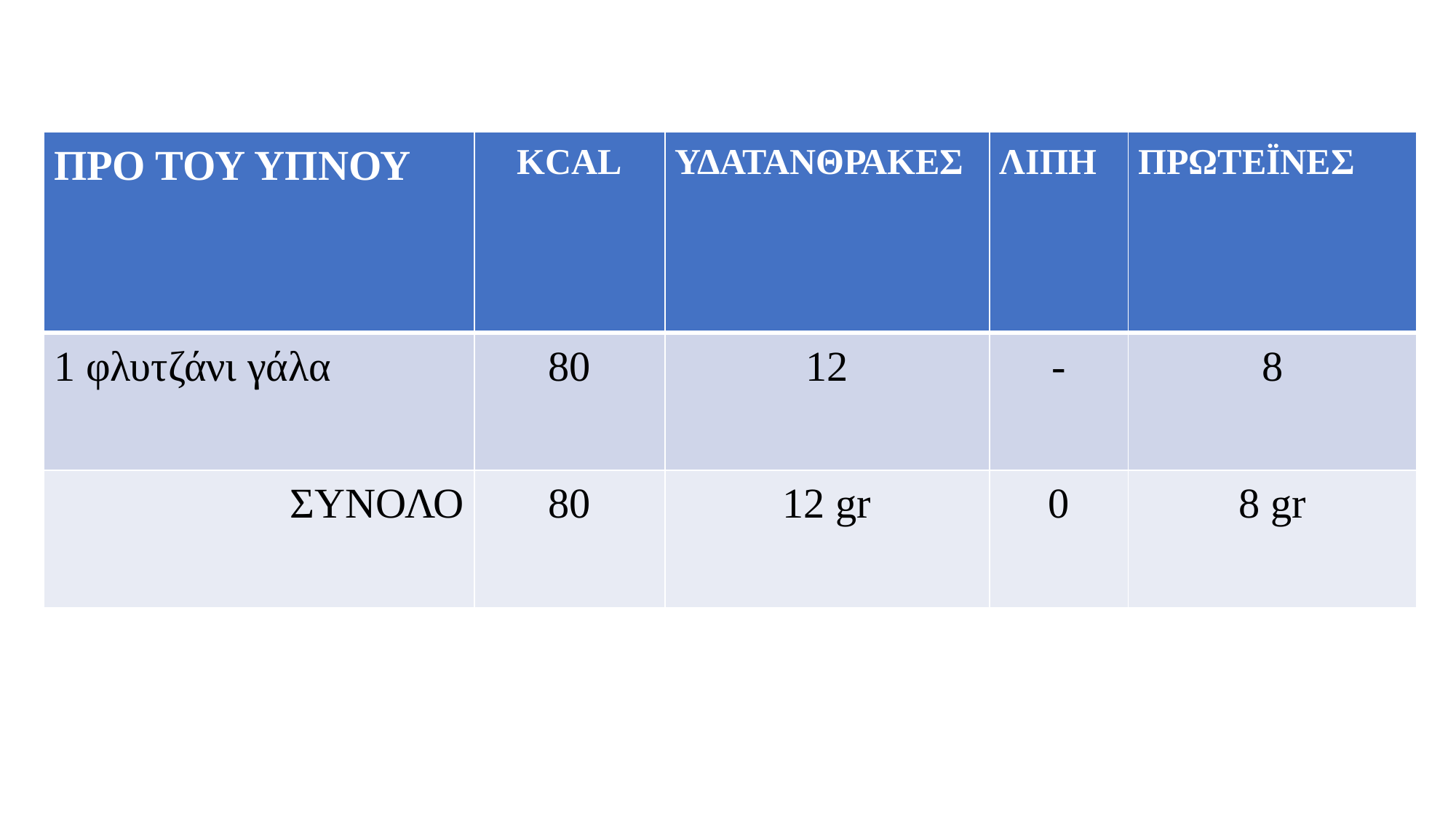

#
| ΠΡΟ ΤΟΥ ΥΠΝΟΥ | KCAL | ΥΔΑΤΑΝΘΡΑΚΕΣ | ΛΙΠΗ | ΠΡΩΤΕΪΝΕΣ |
| --- | --- | --- | --- | --- |
| 1 φλυτζάνι γάλα | 80 | 12 | - | 8 |
| ΣΥΝΟΛΟ | 80 | 12 gr | 0 | 8 gr |